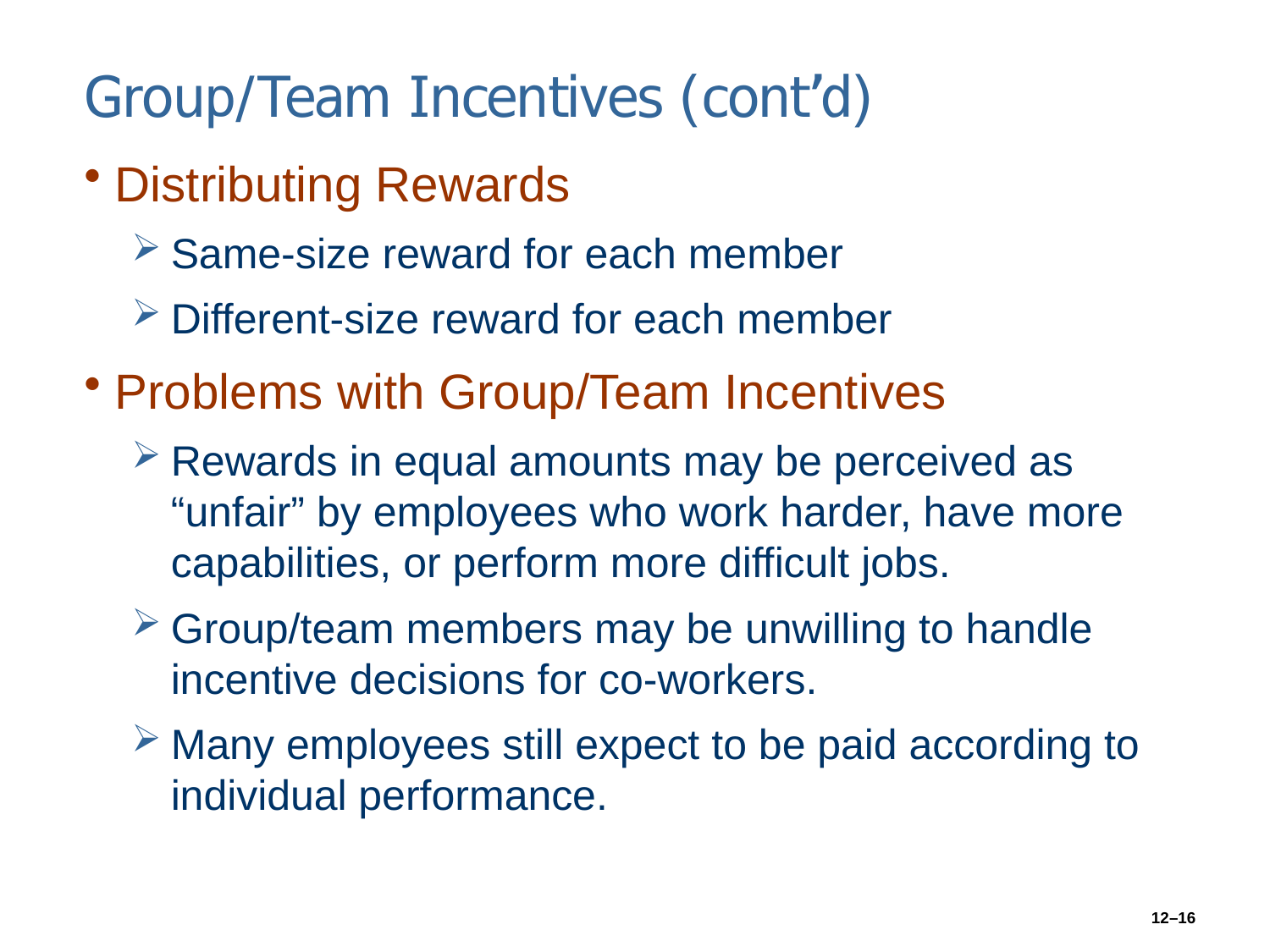

# Group/Team Incentives (cont’d)
Distributing Rewards
Same-size reward for each member
Different-size reward for each member
Problems with Group/Team Incentives
Rewards in equal amounts may be perceived as “unfair” by employees who work harder, have more capabilities, or perform more difficult jobs.
Group/team members may be unwilling to handle incentive decisions for co-workers.
Many employees still expect to be paid according to individual performance.
12–16